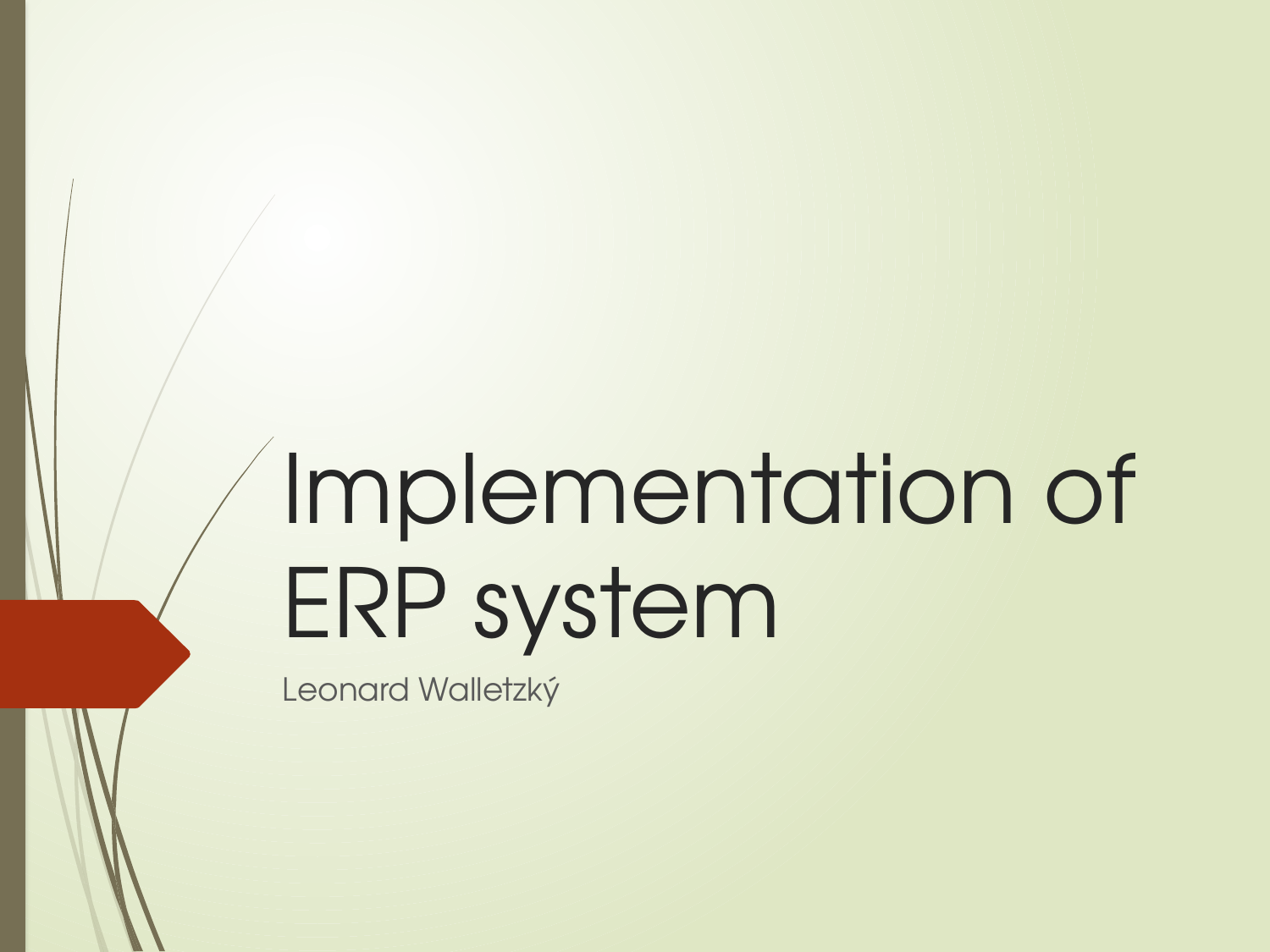

# Implementation of ERP system
Leonard Walletzký